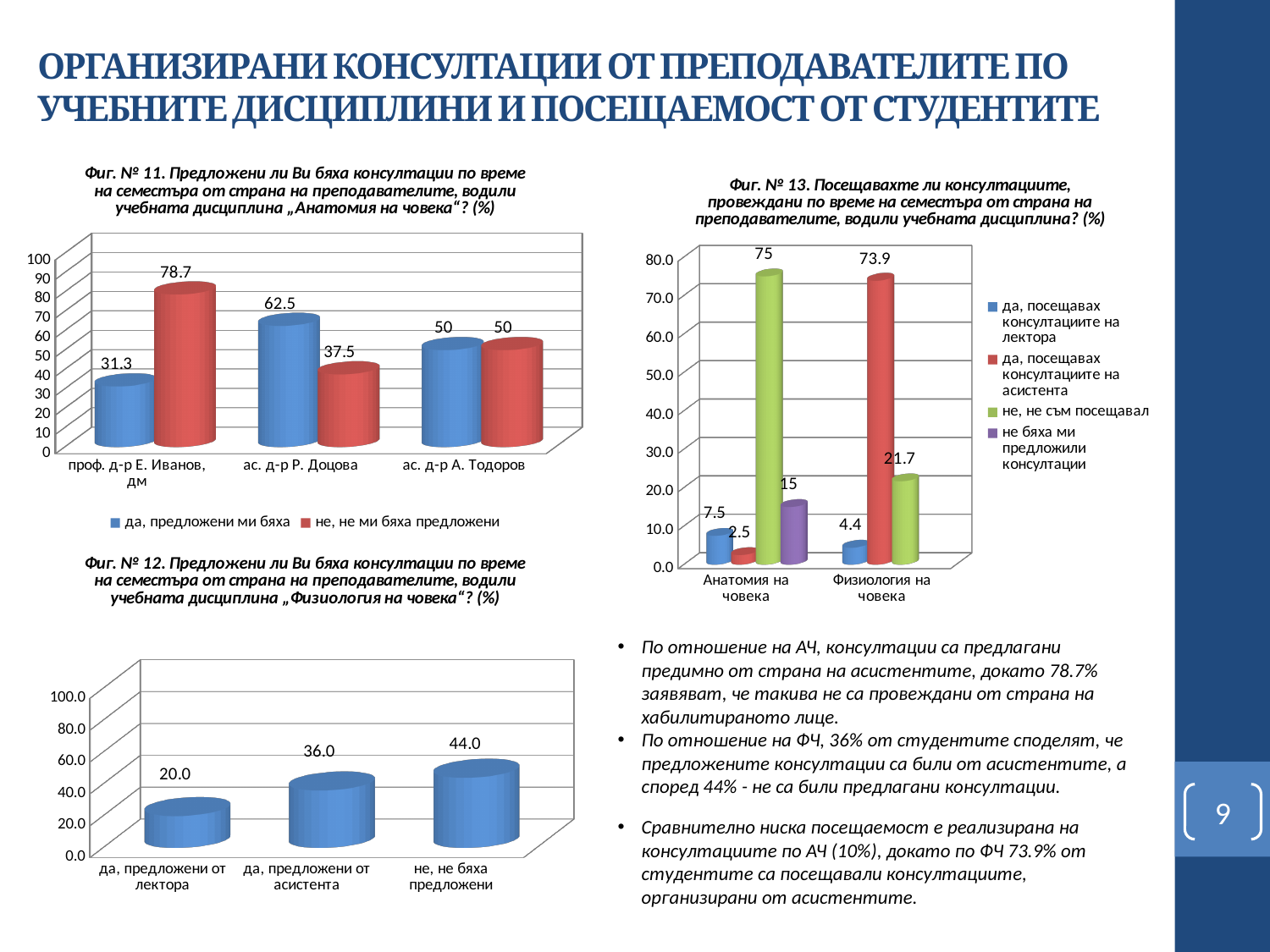

# ОРГАНИЗИРАНИ КОНСУЛТАЦИИ ОТ ПРЕПОДАВАТЕЛИТЕ ПО УЧЕБНИТЕ ДИСЦИПЛИНИ И ПОСЕЩАЕМОСТ ОТ СТУДЕНТИТЕ

[unsupported chart]

[unsupported chart]

[unsupported chart]

По отношение на АЧ, консултации са предлагани предимно от страна на асистентите, докато 78.7% заявяват, че такива не са провеждани от страна на хабилитираното лице.
По отношение на ФЧ, 36% от студентите споделят, че  предложените консултации са били от асистентите, а според 44% - не са били предлагани консултации.
Сравнително ниска посещаемост е реализирана на консултациите по АЧ (10%), докато по ФЧ 73.9% от студентите са посещавали консултациите, организирани от асистентите.
9